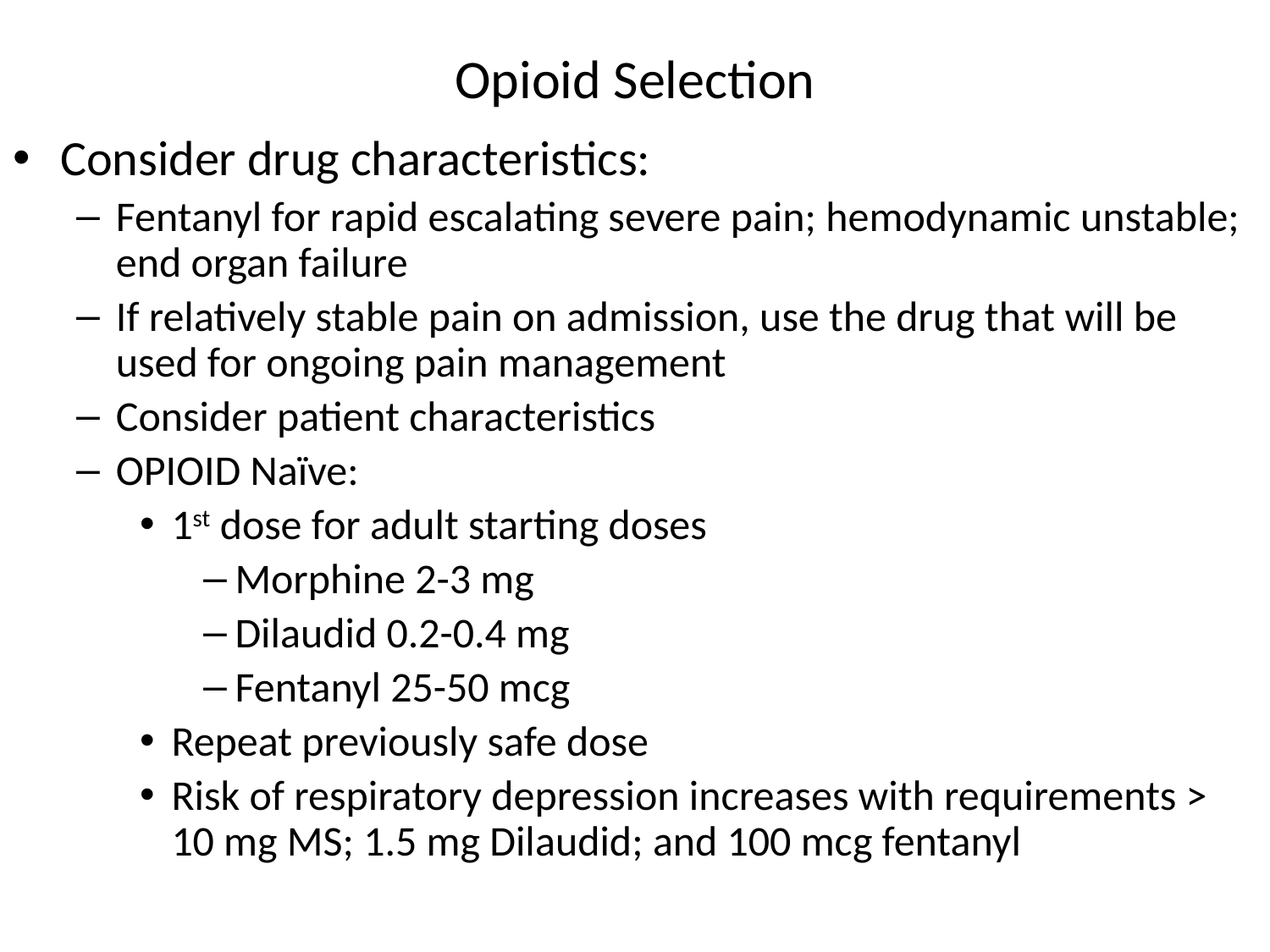

# Opioid Selection
Consider drug characteristics:
Fentanyl for rapid escalating severe pain; hemodynamic unstable; end organ failure
If relatively stable pain on admission, use the drug that will be used for ongoing pain management
Consider patient characteristics
OPIOID Naïve:
1st dose for adult starting doses
Morphine 2-3 mg
Dilaudid 0.2-0.4 mg
Fentanyl 25-50 mcg
Repeat previously safe dose
Risk of respiratory depression increases with requirements > 10 mg MS; 1.5 mg Dilaudid; and 100 mcg fentanyl